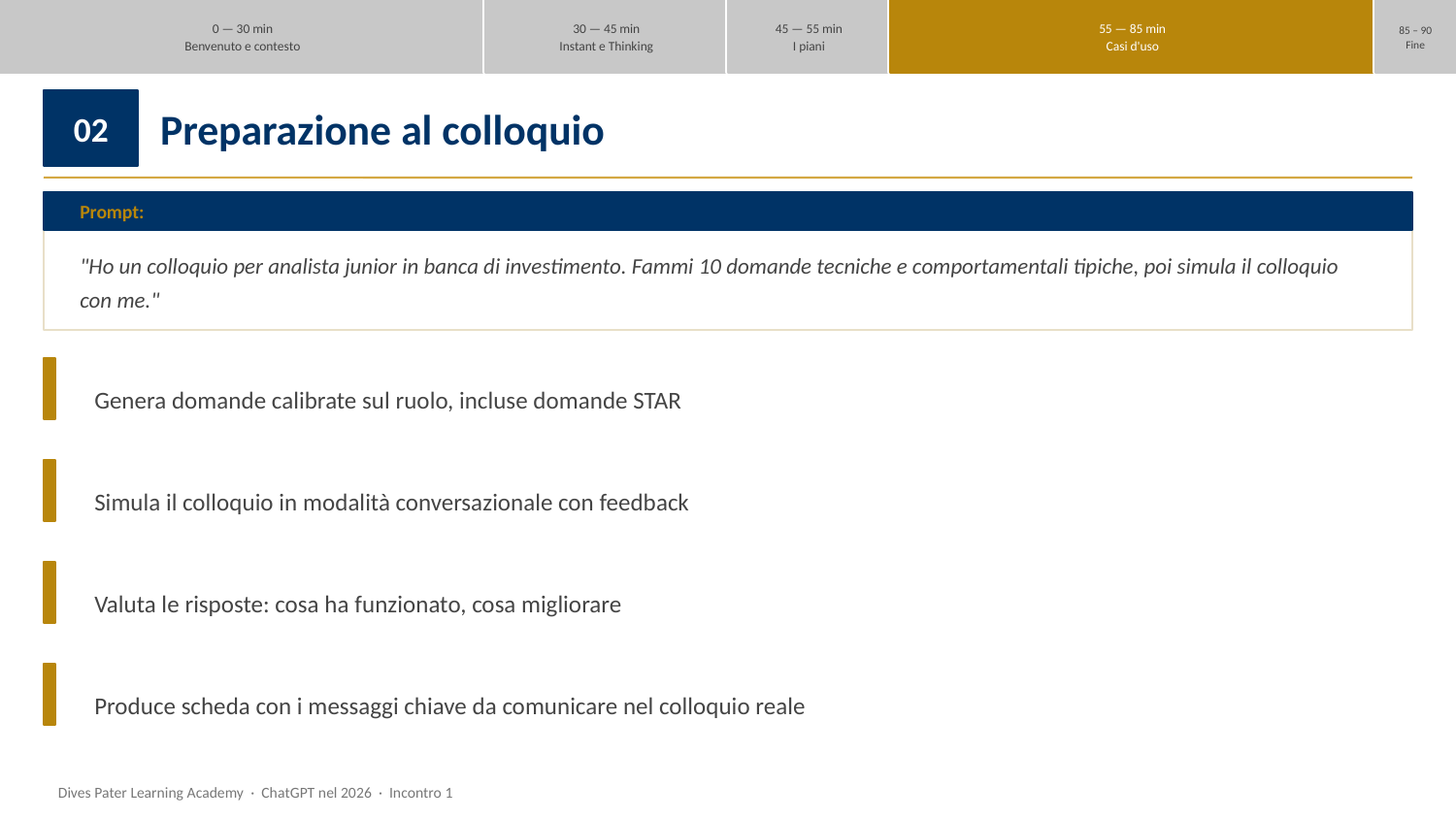

0 — 30 min
Benvenuto e contesto
30 — 45 min
Instant e Thinking
45 — 55 min
I piani
55 — 85 min
Casi d'uso
85 – 90
Fine

02
Preparazione al colloquio

Prompt:
"Ho un colloquio per analista junior in banca di investimento. Fammi 10 domande tecniche e comportamentali tipiche, poi simula il colloquio con me."
Genera domande calibrate sul ruolo, incluse domande STAR

Simula il colloquio in modalità conversazionale con feedback

Valuta le risposte: cosa ha funzionato, cosa migliorare

Produce scheda con i messaggi chiave da comunicare nel colloquio reale

Dives Pater Learning Academy  ·  ChatGPT nel 2026  ·  Incontro 1